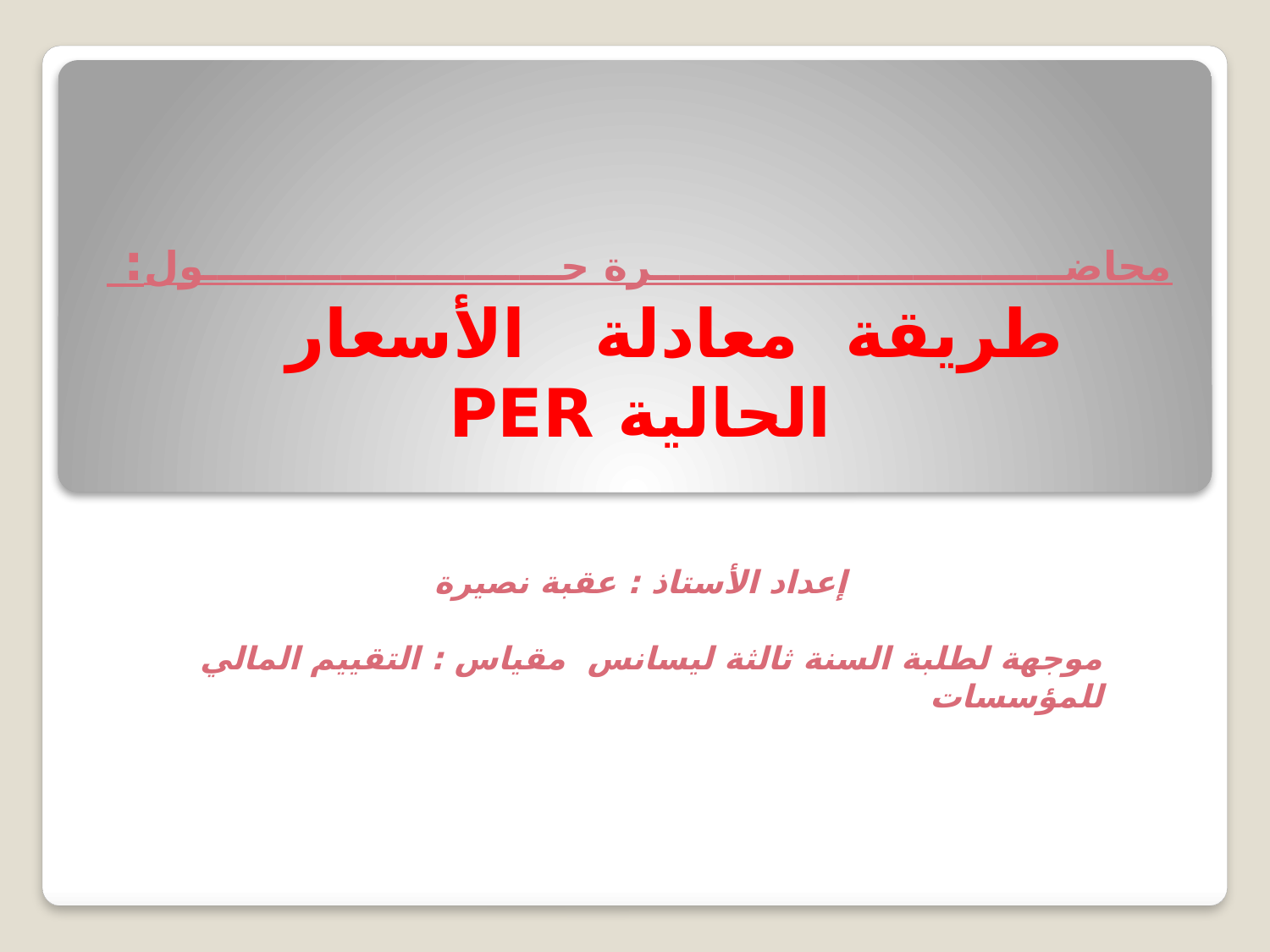

# محاضــــــــــــــــــــــــــــــرة حــــــــــــــــــــــــــول: طريقة  معادلة   الأسعار    الحالية PER

إعداد الأستاذ : عقبة نصيرة

موجهة لطلبة السنة ثالثة ليسانس  مقياس : التقييم المالي للمؤسسات